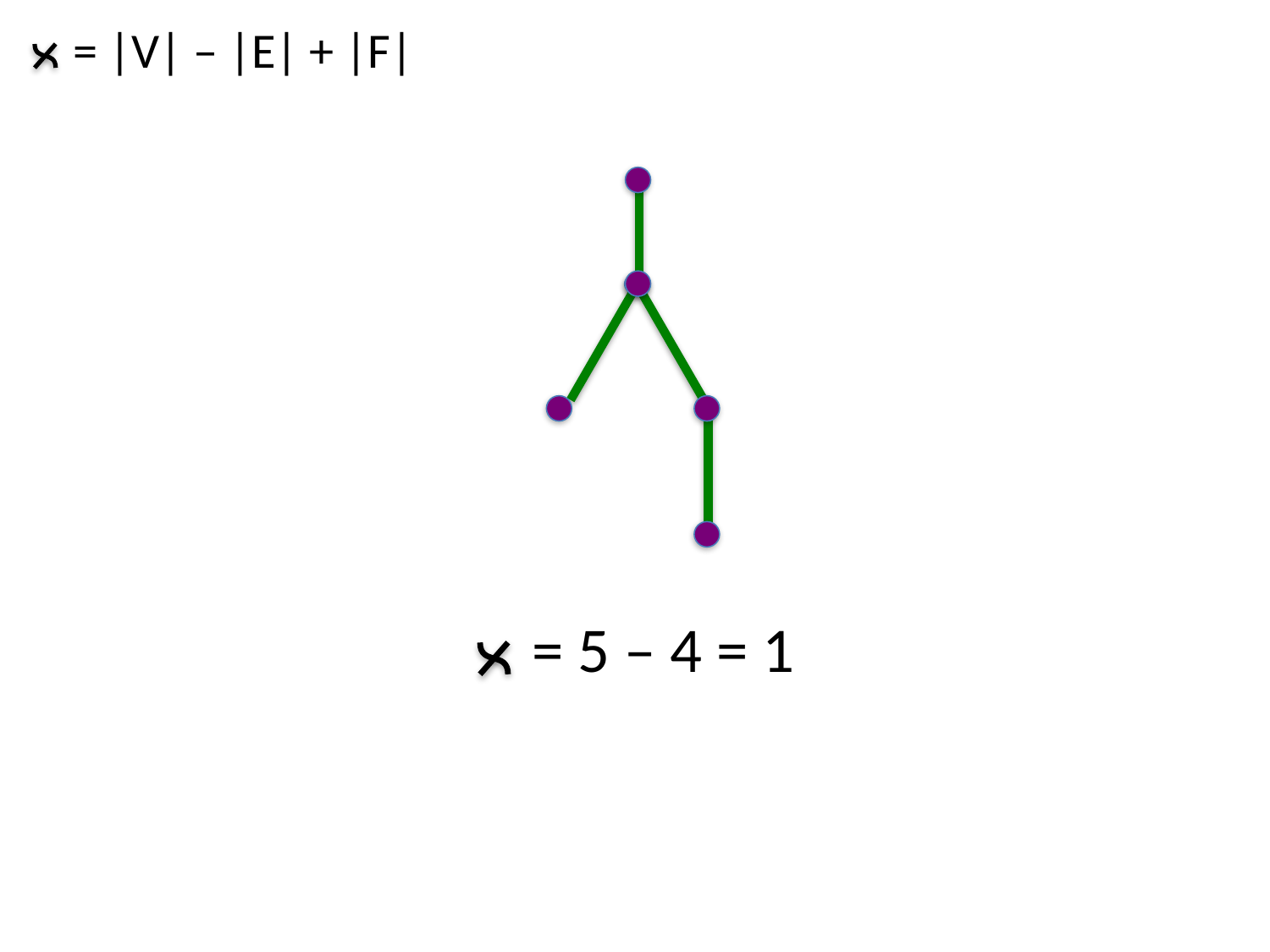

= |V| – |E| + |F|

   = 5 – 4 = 1